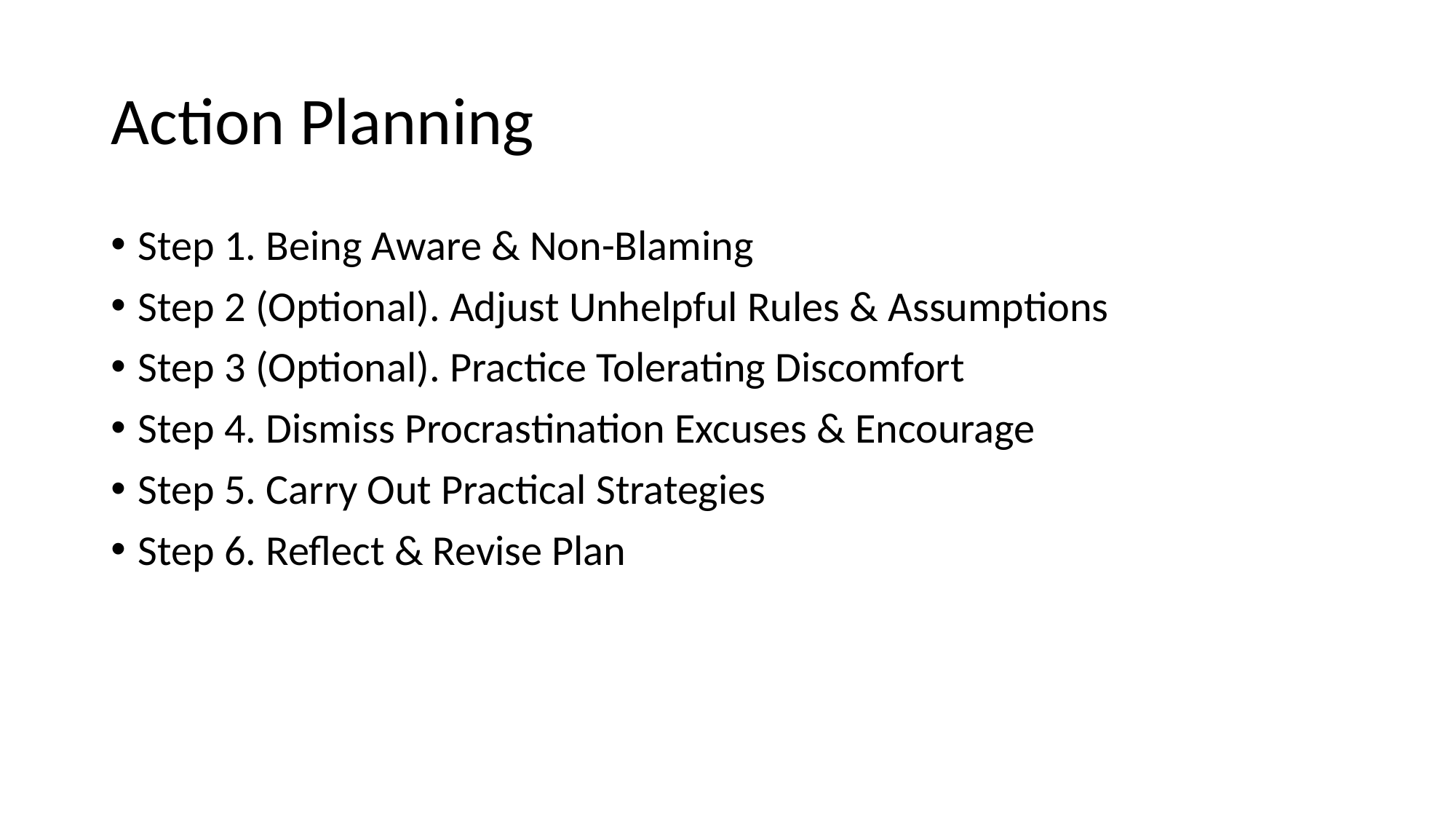

# Action Planning
Step 1. Being Aware & Non-Blaming
Step 2 (Optional). Adjust Unhelpful Rules & Assumptions
Step 3 (Optional). Practice Tolerating Discomfort
Step 4. Dismiss Procrastination Excuses & Encourage
Step 5. Carry Out Practical Strategies
Step 6. Reflect & Revise Plan